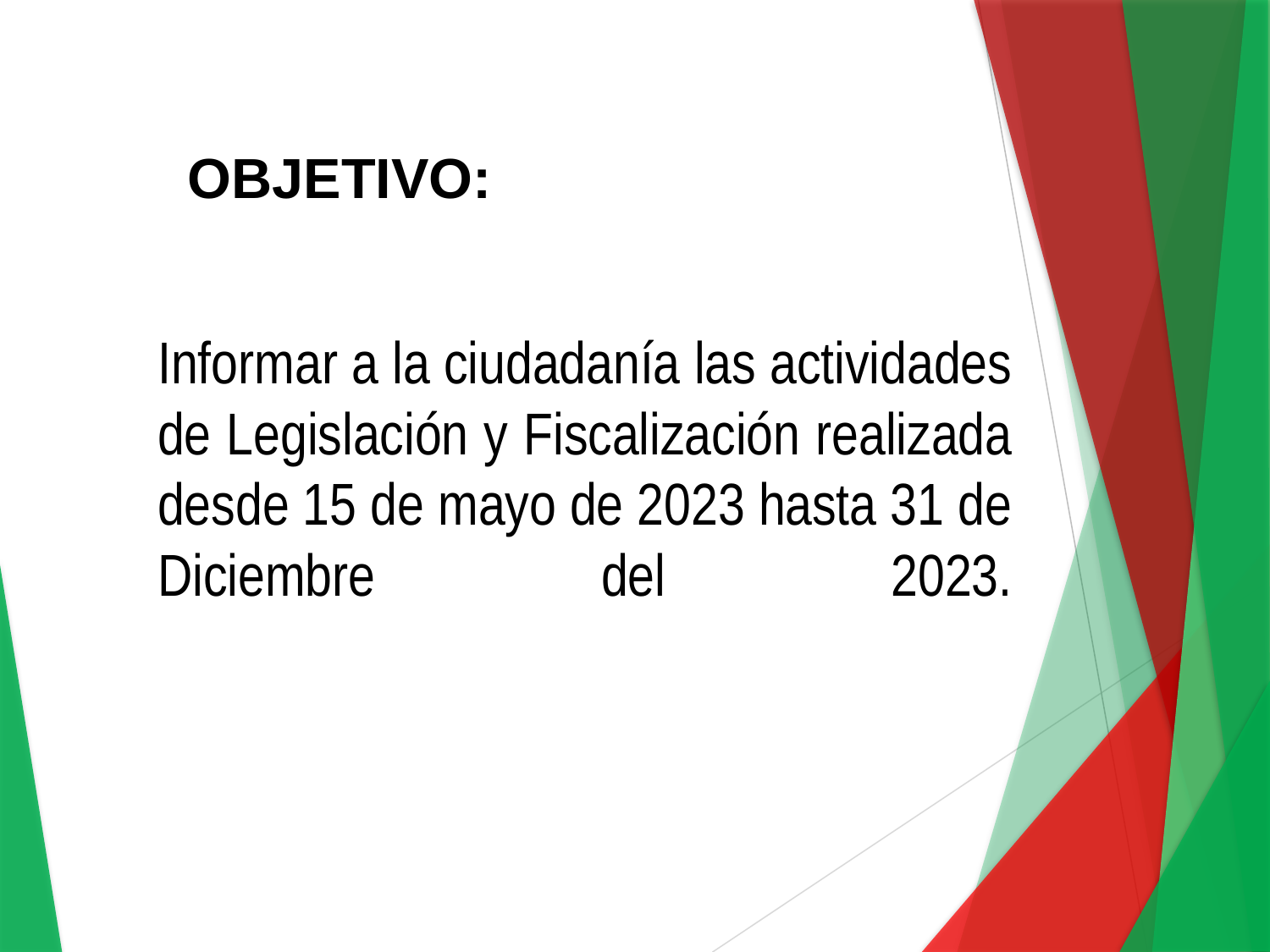

OBJETIVO:
# Informar a la ciudadanía las actividades de Legislación y Fiscalización realizada desde 15 de mayo de 2023 hasta 31 de Diciembre del 2023.